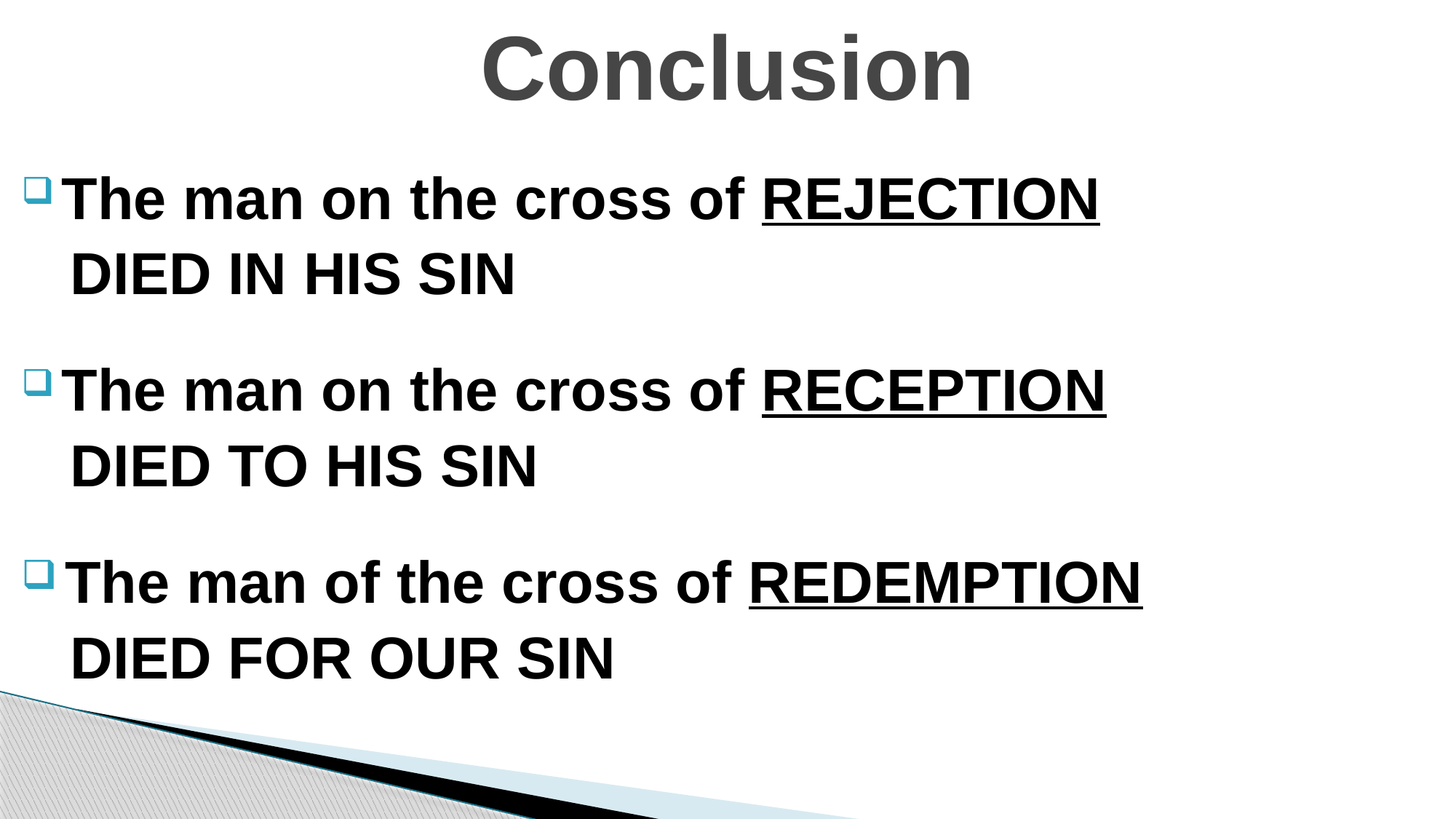

# Conclusion
 The man on the cross of REJECTION
   DIED IN HIS SIN

 The man on the cross of RECEPTION
   DIED TO HIS SIN

 The man of the cross of REDEMPTION
   DIED FOR OUR SIN